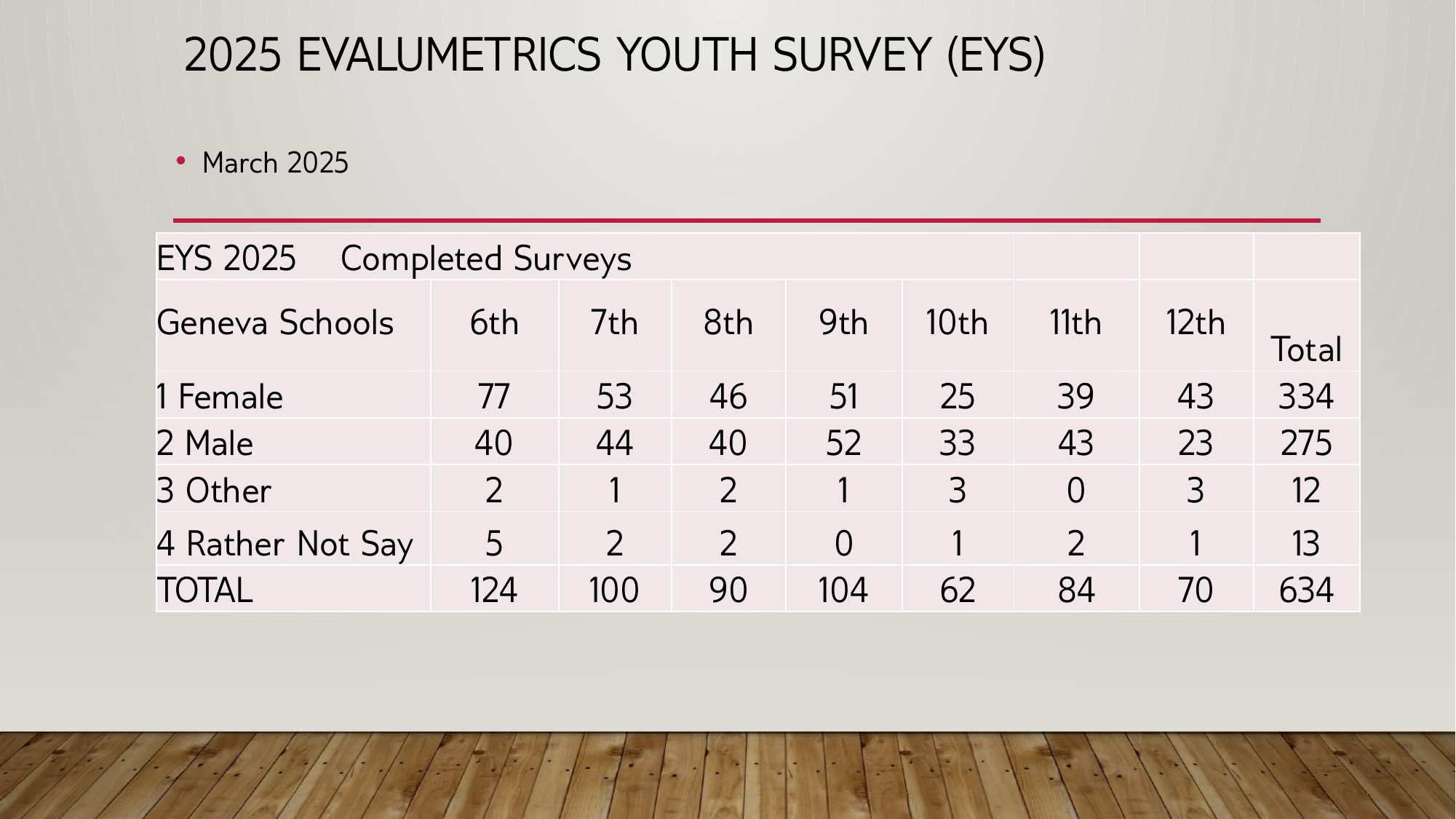

# 2025 Evalumetrics Youth Survey (EYS)
March 2025

| EYS 2025 Completed Surveys |  |  |  |  |  |  |  |  |
| --- | --- | --- | --- | --- | --- | --- | --- | --- |
| Geneva Schools | 6th | 7th | 8th | 9th | 10th | 11th | 12th | Total |
| 1 Female | 77 | 53 | 46 | 51 | 25 | 39 | 43 | 334 |
| 2 Male | 40 | 44 | 40 | 52 | 33 | 43 | 23 | 275 |
| 3 Other | 2 | 1 | 2 | 1 | 3 | 0 | 3 | 12 |
| 4 Rather Not Say | 5 | 2 | 2 | 0 | 1 | 2 | 1 | 13 |
| TOTAL | 124 | 100 | 90 | 104 | 62 | 84 | 70 | 634 |